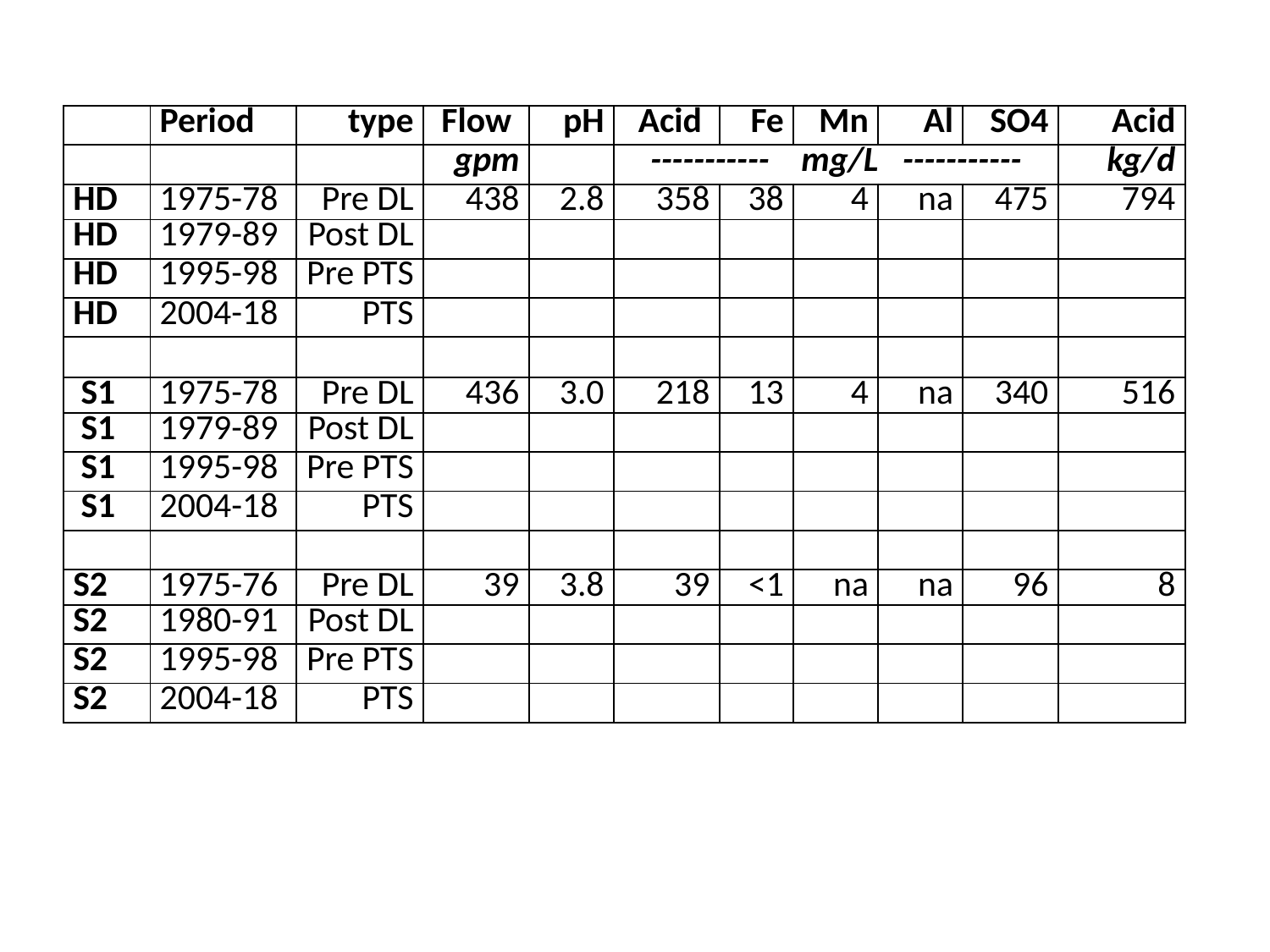

|  | Period | type | Flow | pH | Acid | Fe | Mn | Al | SO4 | Acid |
| --- | --- | --- | --- | --- | --- | --- | --- | --- | --- | --- |
|  |  |  | gpm |  | ----------- mg/L ----------- |  |  |  |  | kg/d |
| HD | 1975-78 | Pre DL | 438 | 2.8 | 358 | 38 | 4 | na | 475 | 794 |
| HD | 1979-89 | Post DL |  |  |  |  |  |  |  |  |
| HD | 1995-98 | Pre PTS |  |  |  |  |  |  |  |  |
| HD | 2004-18 | PTS |  |  |  |  |  |  |  |  |
|  |  |  |  |  |  |  |  |  |  |  |
| S1 | 1975-78 | Pre DL | 436 | 3.0 | 218 | 13 | 4 | na | 340 | 516 |
| S1 | 1979-89 | Post DL |  |  |  |  |  |  |  |  |
| S1 | 1995-98 | Pre PTS |  |  |  |  |  |  |  |  |
| S1 | 2004-18 | PTS |  |  |  |  |  |  |  |  |
|  |  |  |  |  |  |  |  |  |  |  |
| S2 | 1975-76 | Pre DL | 39 | 3.8 | 39 | <1 | na | na | 96 | 8 |
| S2 | 1980-91 | Post DL |  |  |  |  |  |  |  |  |
| S2 | 1995-98 | Pre PTS |  |  |  |  |  |  |  |  |
| S2 | 2004-18 | PTS |  |  |  |  |  |  |  |  |